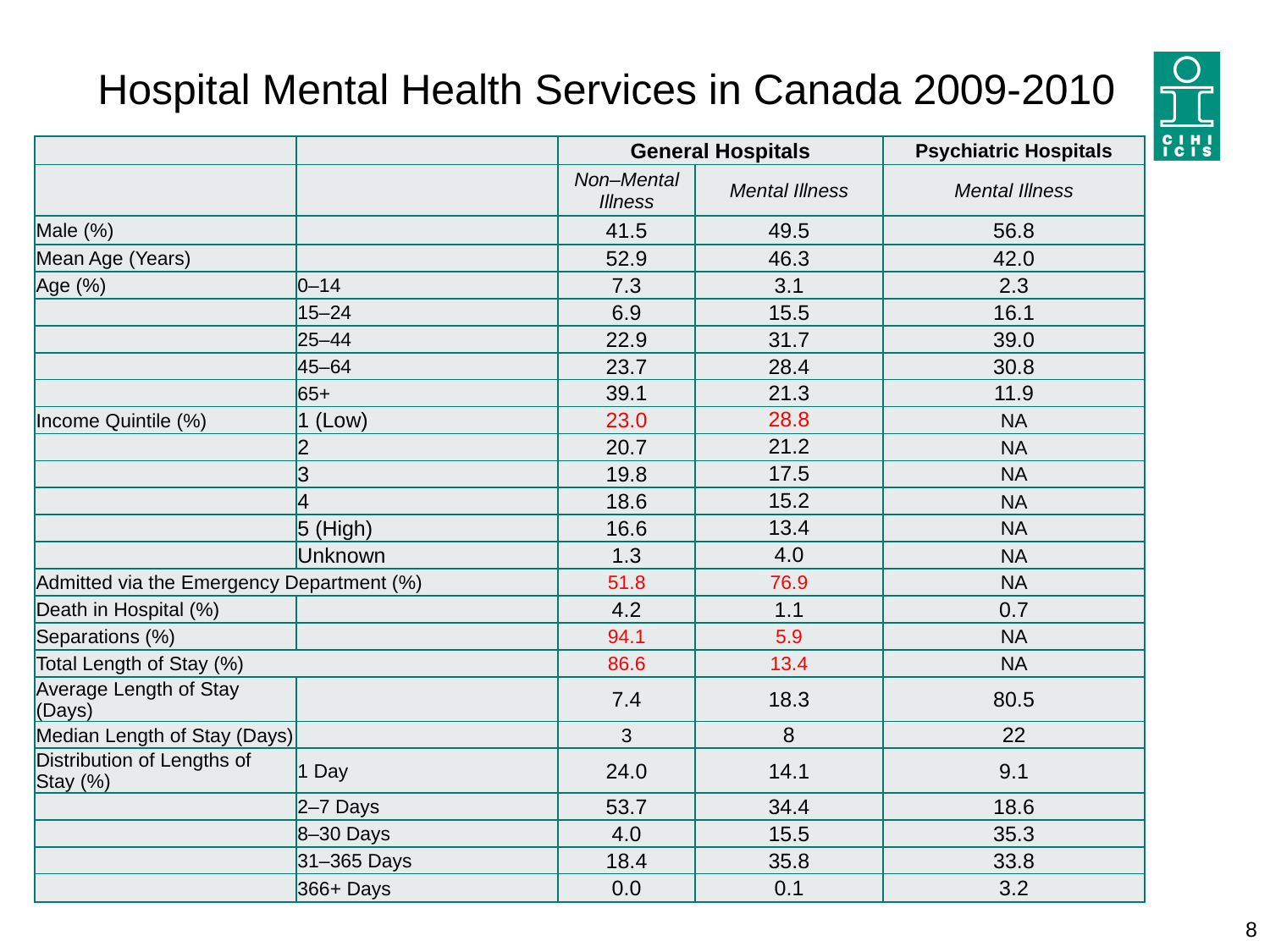

# Hospital Mental Health Services in Canada 2009-2010
|  |  | General Hospitals |  | Psychiatric Hospitals |
| --- | --- | --- | --- | --- |
|  |  | Non–Mental Illness | Mental Illness | Mental Illness |
| Male (%) |  | 41.5 | 49.5 | 56.8 |
| Mean Age (Years) |  | 52.9 | 46.3 | 42.0 |
| Age (%) | 0–14 | 7.3 | 3.1 | 2.3 |
|  | 15–24 | 6.9 | 15.5 | 16.1 |
|  | 25–44 | 22.9 | 31.7 | 39.0 |
|  | 45–64 | 23.7 | 28.4 | 30.8 |
|  | 65+ | 39.1 | 21.3 | 11.9 |
| Income Quintile (%) | 1 (Low) | 23.0 | 28.8 | NA |
|  | 2 | 20.7 | 21.2 | NA |
|  | 3 | 19.8 | 17.5 | NA |
|  | 4 | 18.6 | 15.2 | NA |
|  | 5 (High) | 16.6 | 13.4 | NA |
|  | Unknown | 1.3 | 4.0 | NA |
| Admitted via the Emergency Department (%) |  | 51.8 | 76.9 | NA |
| Death in Hospital (%) |  | 4.2 | 1.1 | 0.7 |
| Separations (%) |  | 94.1 | 5.9 | NA |
| Total Length of Stay (%) |  | 86.6 | 13.4 | NA |
| Average Length of Stay (Days) |  | 7.4 | 18.3 | 80.5 |
| Median Length of Stay (Days) |  | 3 | 8 | 22 |
| Distribution of Lengths of Stay (%) | 1 Day | 24.0 | 14.1 | 9.1 |
|  | 2–7 Days | 53.7 | 34.4 | 18.6 |
|  | 8–30 Days | 4.0 | 15.5 | 35.3 |
|  | 31–365 Days | 18.4 | 35.8 | 33.8 |
|  | 366+ Days | 0.0 | 0.1 | 3.2 |
8